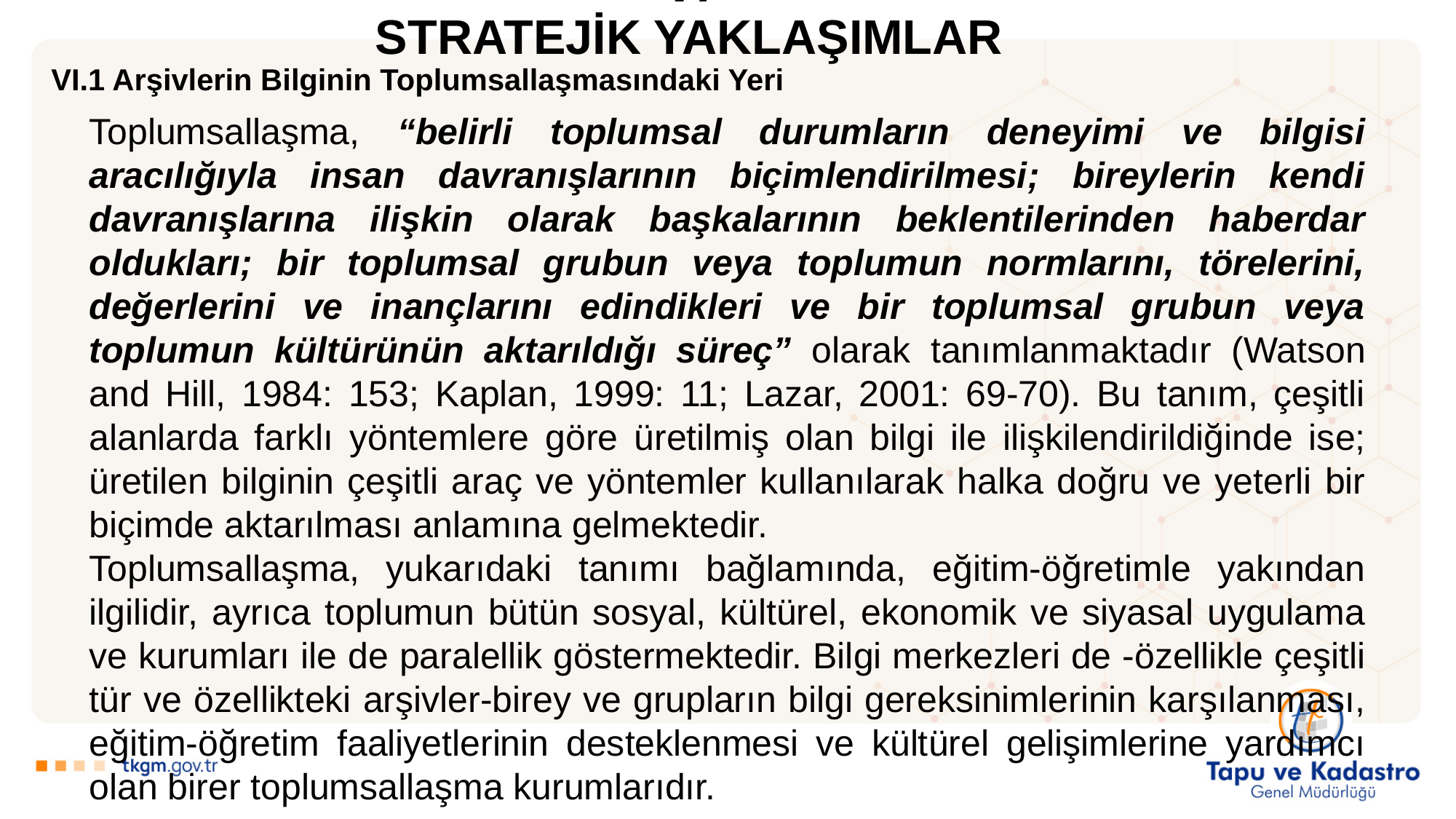

VI
STRATEJİK YAKLAŞIMLAR
VI.1 Arşivlerin Bilginin Toplumsallaşmasındaki Yeri
Toplumsallaşma, “belirli toplumsal durumların deneyimi ve bilgisi aracılığıyla insan davranışlarının biçimlendirilmesi; bireylerin kendi davranışlarına ilişkin olarak başkalarının beklentilerinden haberdar oldukları; bir toplumsal grubun veya toplumun normlarını, törelerini, değerlerini ve inançlarını edindikleri ve bir toplumsal grubun veya toplumun kültürünün aktarıldığı süreç” olarak tanımlanmaktadır (Watson and Hill, 1984: 153; Kaplan, 1999: 11; Lazar, 2001: 69-70). Bu tanım, çeşitli alanlarda farklı yöntemlere göre üretilmiş olan bilgi ile ilişkilendirildiğinde ise; üretilen bilginin çeşitli araç ve yöntemler kullanılarak halka doğru ve yeterli bir biçimde aktarılması anlamına gelmektedir.
Toplumsallaşma, yukarıdaki tanımı bağlamında, eğitim-öğretimle yakından ilgilidir, ayrıca toplumun bütün sosyal, kültürel, ekonomik ve siyasal uygulama ve kurumları ile de paralellik göstermektedir. Bilgi merkezleri de -özellikle çeşitli tür ve özellikteki arşivler-birey ve grupların bilgi gereksinimlerinin karşılanması, eğitim-öğretim faaliyetlerinin desteklenmesi ve kültürel gelişimlerine yardımcı olan birer toplumsallaşma kurumlarıdır.